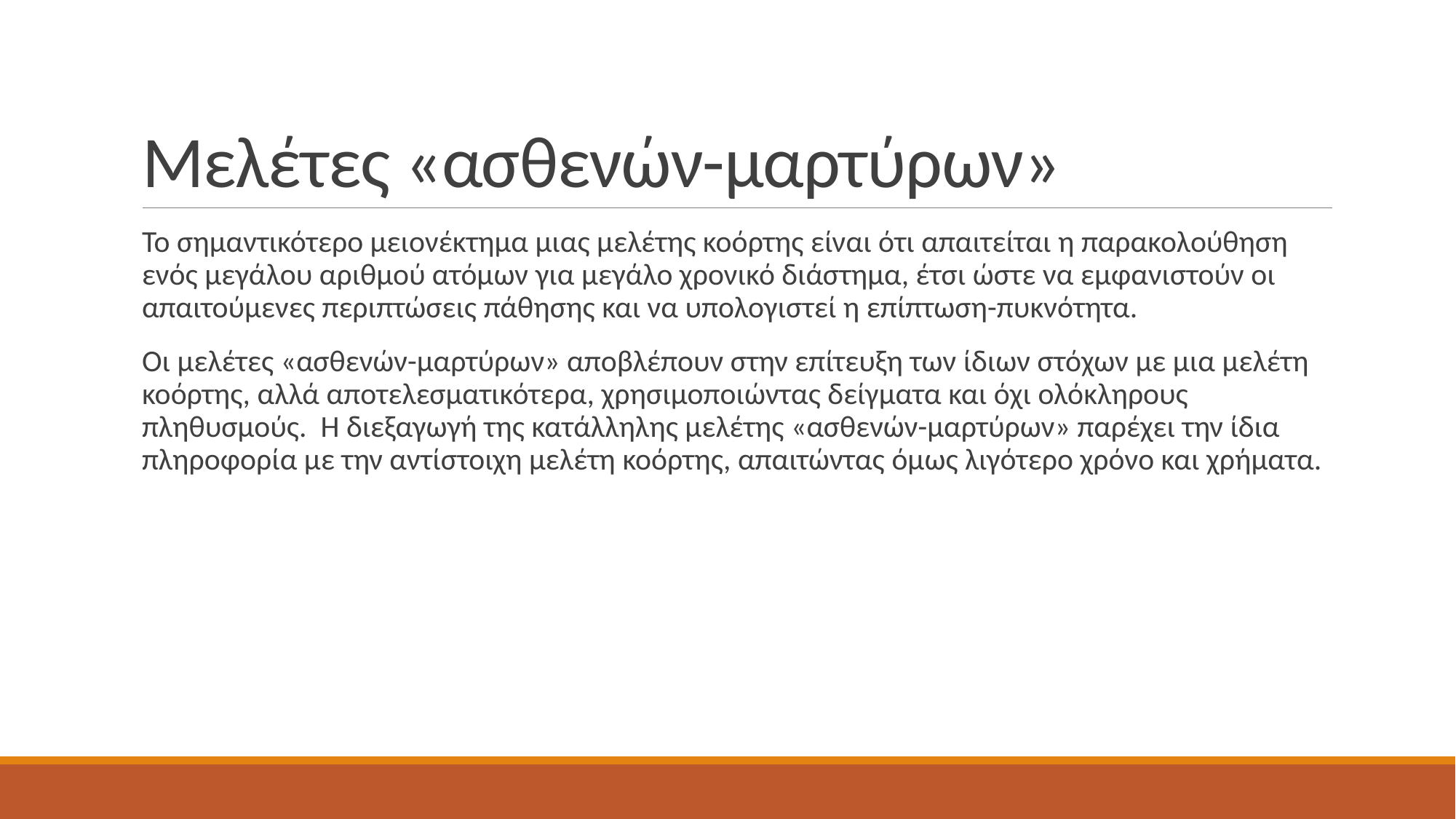

# Μελέτες «ασθενών-μαρτύρων»
Το σημαντικότερο μειονέκτημα μιας μελέτης κοόρτης είναι ότι απαιτείται η παρακολούθηση ενός μεγάλου αριθμού ατόμων για μεγάλο χρονικό διάστημα, έτσι ώστε να εμφανιστούν οι απαιτούμενες περιπτώσεις πάθησης και να υπολογιστεί η επίπτωση-πυκνότητα.
Οι μελέτες «ασθενών-μαρτύρων» αποβλέπουν στην επίτευξη των ίδιων στόχων με μια μελέτη κοόρτης, αλλά αποτελεσματικότερα, χρησιμοποιώντας δείγματα και όχι ολόκληρους πληθυσμούς.  Η διεξαγωγή της κατάλληλης μελέτης «ασθενών-μαρτύρων» παρέχει την ίδια πληροφορία με την αντίστοιχη μελέτη κοόρτης, απαιτώντας όμως λιγότερο χρόνο και χρήματα.